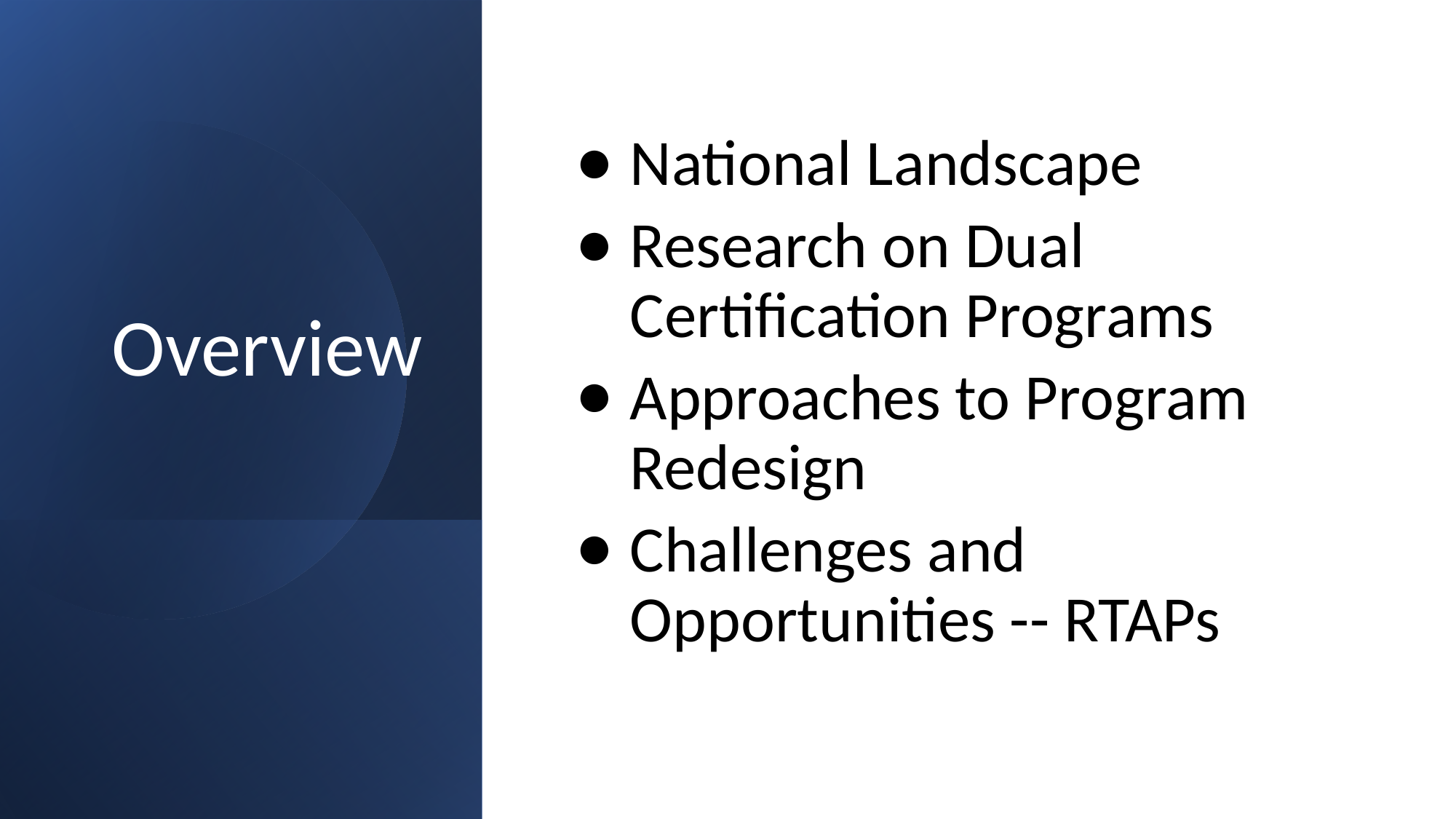

National Landscape
Research on Dual Certification Programs
Approaches to Program Redesign
Challenges and Opportunities -- RTAPs

# Overview